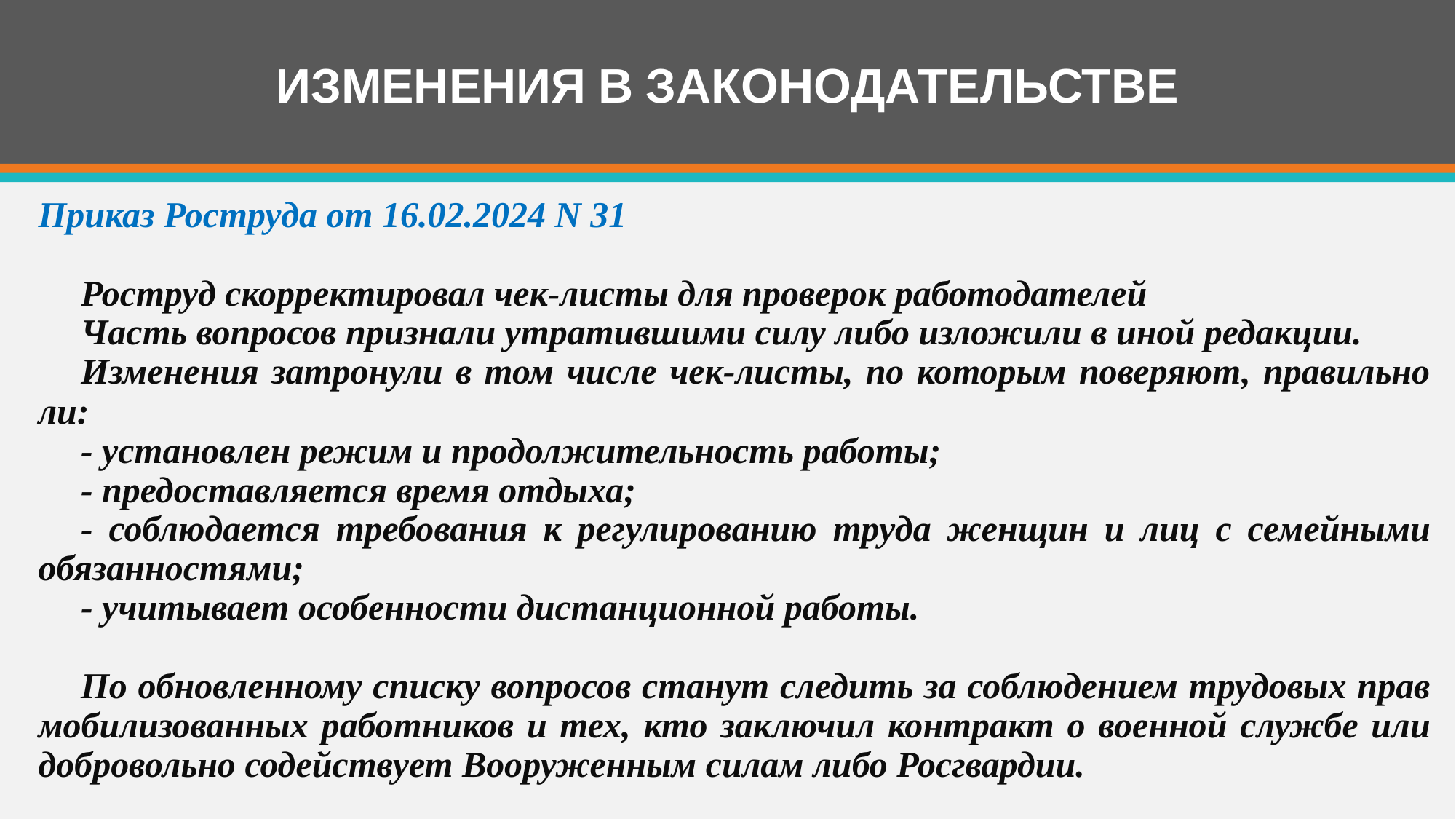

# ИЗМЕНЕНИЯ В ЗАКОНОДАТЕЛЬСТВЕ
Приказ Роструда от 16.02.2024 N 31

Роструд скорректировал чек-листы для проверок работодателей
Часть вопросов признали утратившими силу либо изложили в иной редакции.
Изменения затронули в том числе чек-листы, по которым поверяют, правильно ли:
- установлен режим и продолжительность работы;
- предоставляется время отдыха;
- соблюдается требования к регулированию труда женщин и лиц с семейными обязанностями;
- учитывает особенности дистанционной работы.

По обновленному списку вопросов станут следить за соблюдением трудовых прав мобилизованных работников и тех, кто заключил контракт о военной службе или добровольно содействует Вооруженным силам либо Росгвардии.